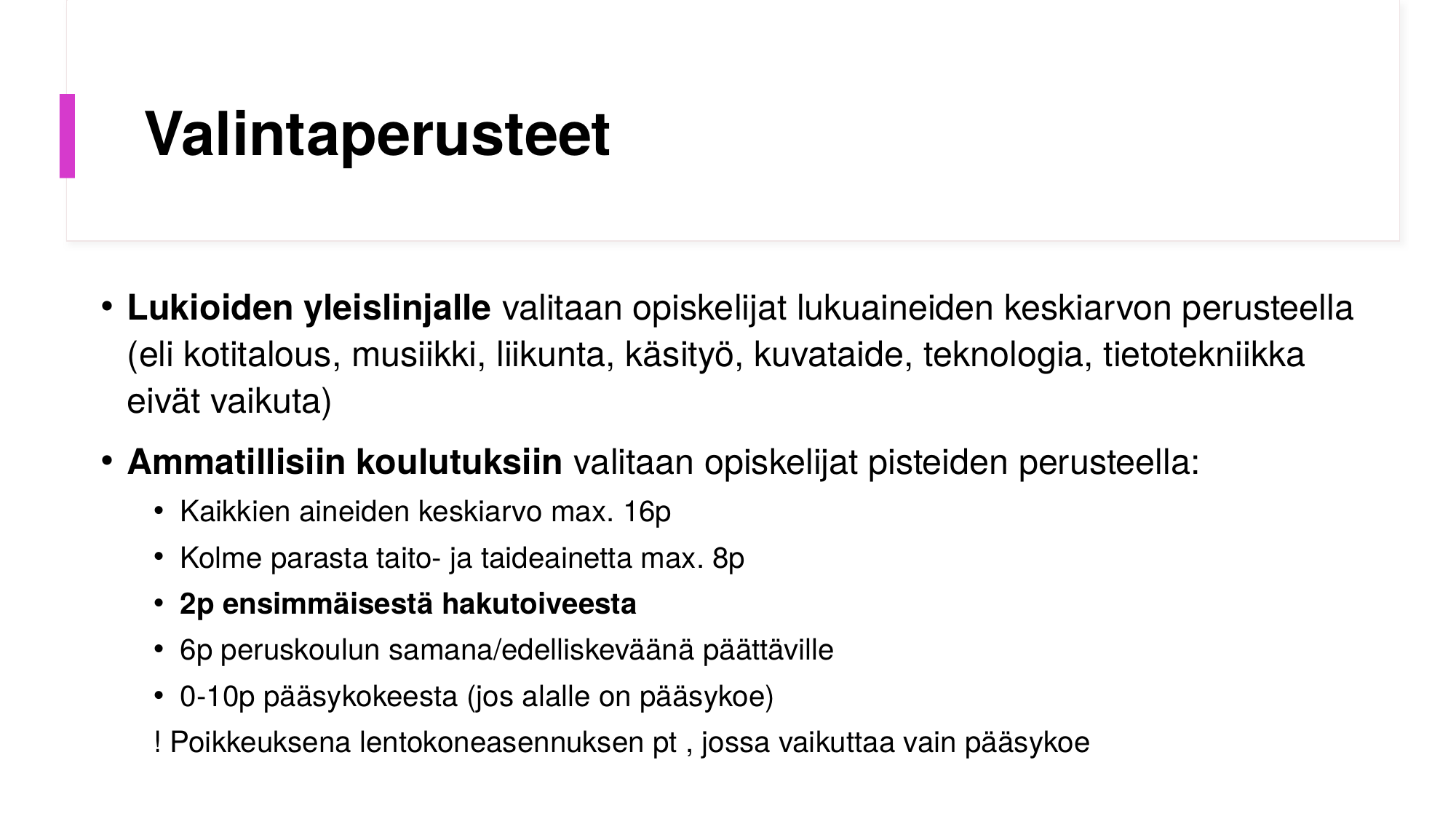

# Valintaperusteet
Lukioiden yleislinjalle valitaan opiskelijat lukuaineiden keskiarvon perusteella (eli kotitalous, musiikki, liikunta, käsityö, kuvataide, teknologia, tietotekniikka eivät vaikuta)
Ammatillisiin koulutuksiin valitaan opiskelijat pisteiden perusteella:
Kaikkien aineiden keskiarvo max. 16p
Kolme parasta taito- ja taideainetta max. 8p
2p ensimmäisestä hakutoiveesta
6p peruskoulun samana/edelliskeväänä päättäville
0-10p pääsykokeesta (jos alalle on pääsykoe)
! Poikkeuksena lentokoneasennuksen pt , jossa vaikuttaa vain pääsykoe